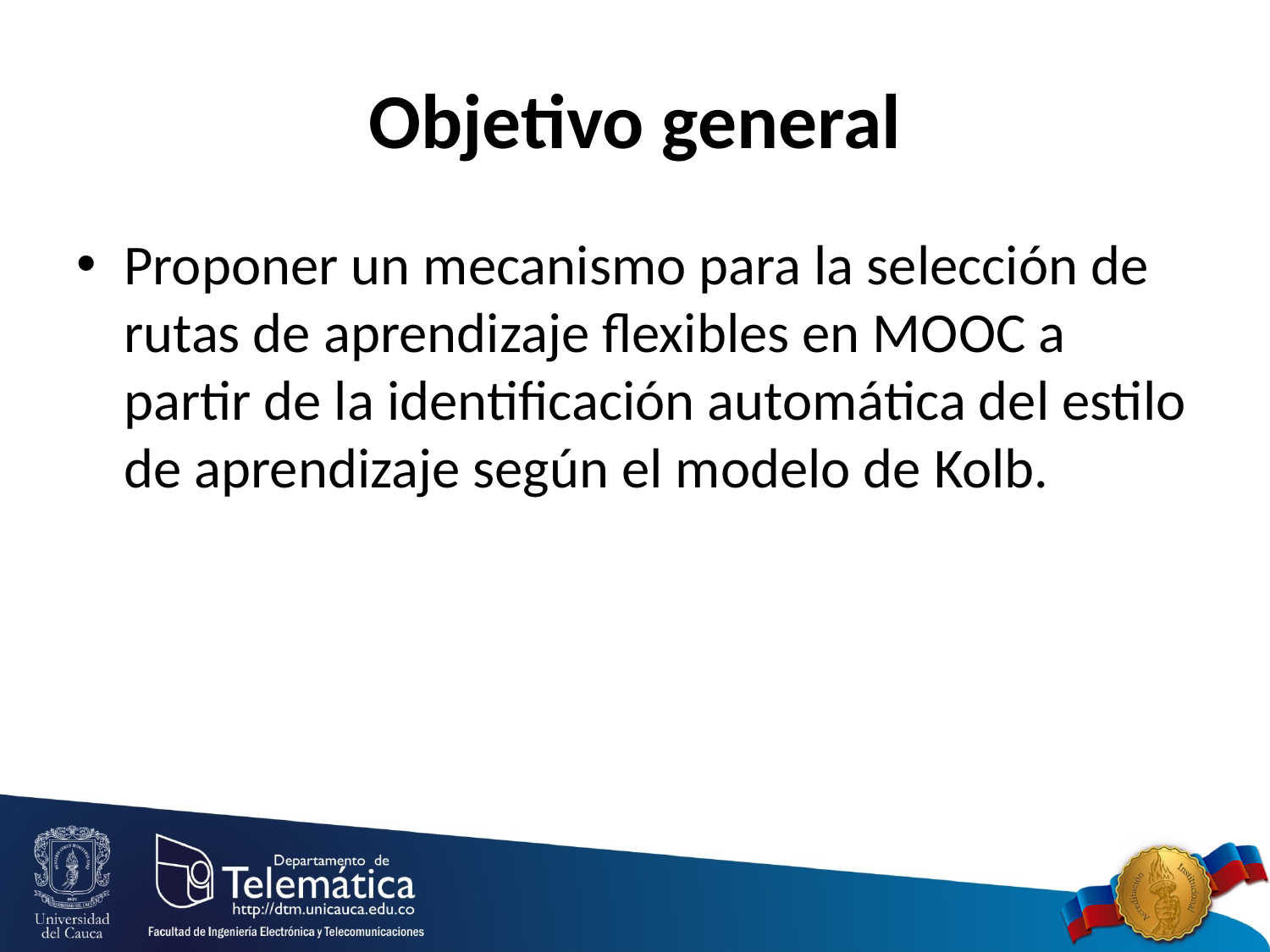

# Objetivo general
Proponer un mecanismo para la selección de rutas de aprendizaje flexibles en MOOC a partir de la identificación automática del estilo de aprendizaje según el modelo de Kolb.